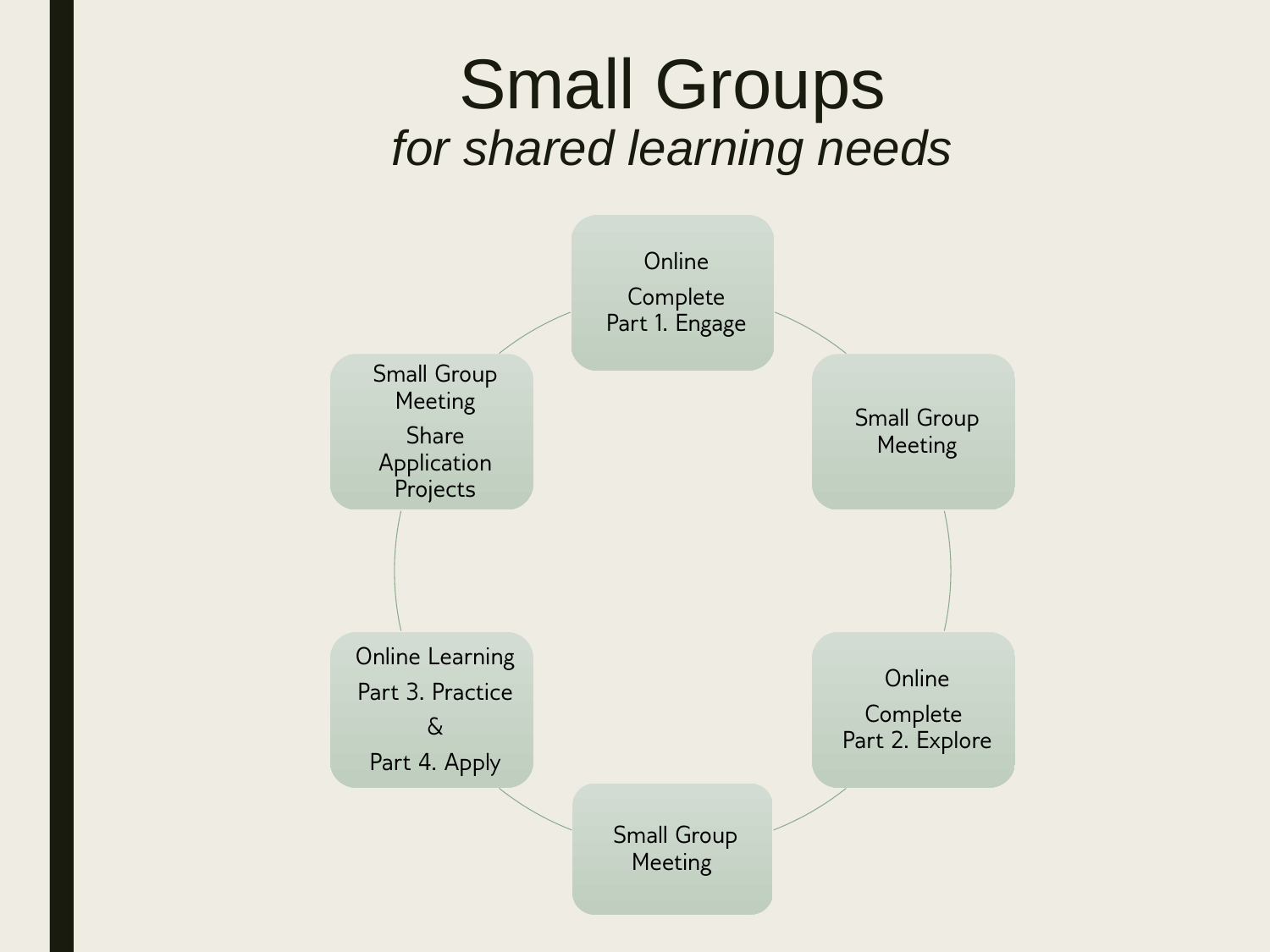

# Small Groups for shared learning needs

Online
 Complete
Part 1. Engage
Small Group Meeting
Online
Complete
Part 2. Explore
Small Group Meeting
Online Learning
Part 3. Practice
&
Part 4. Apply
Small Group Meeting
Share Application Projects